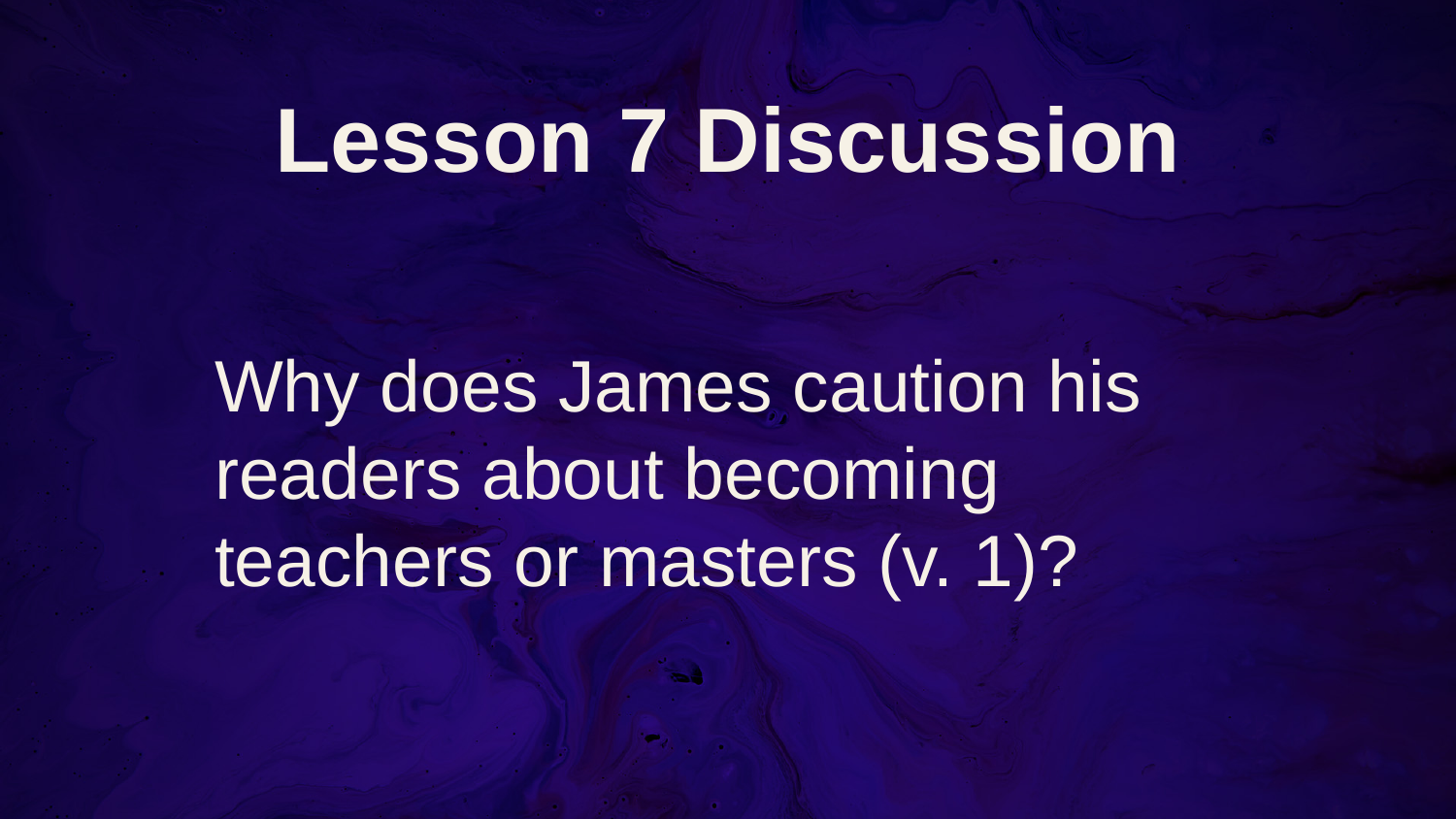

# Lesson 7 Discussion
Why does James caution his readers about becoming teachers or masters (v. 1)?